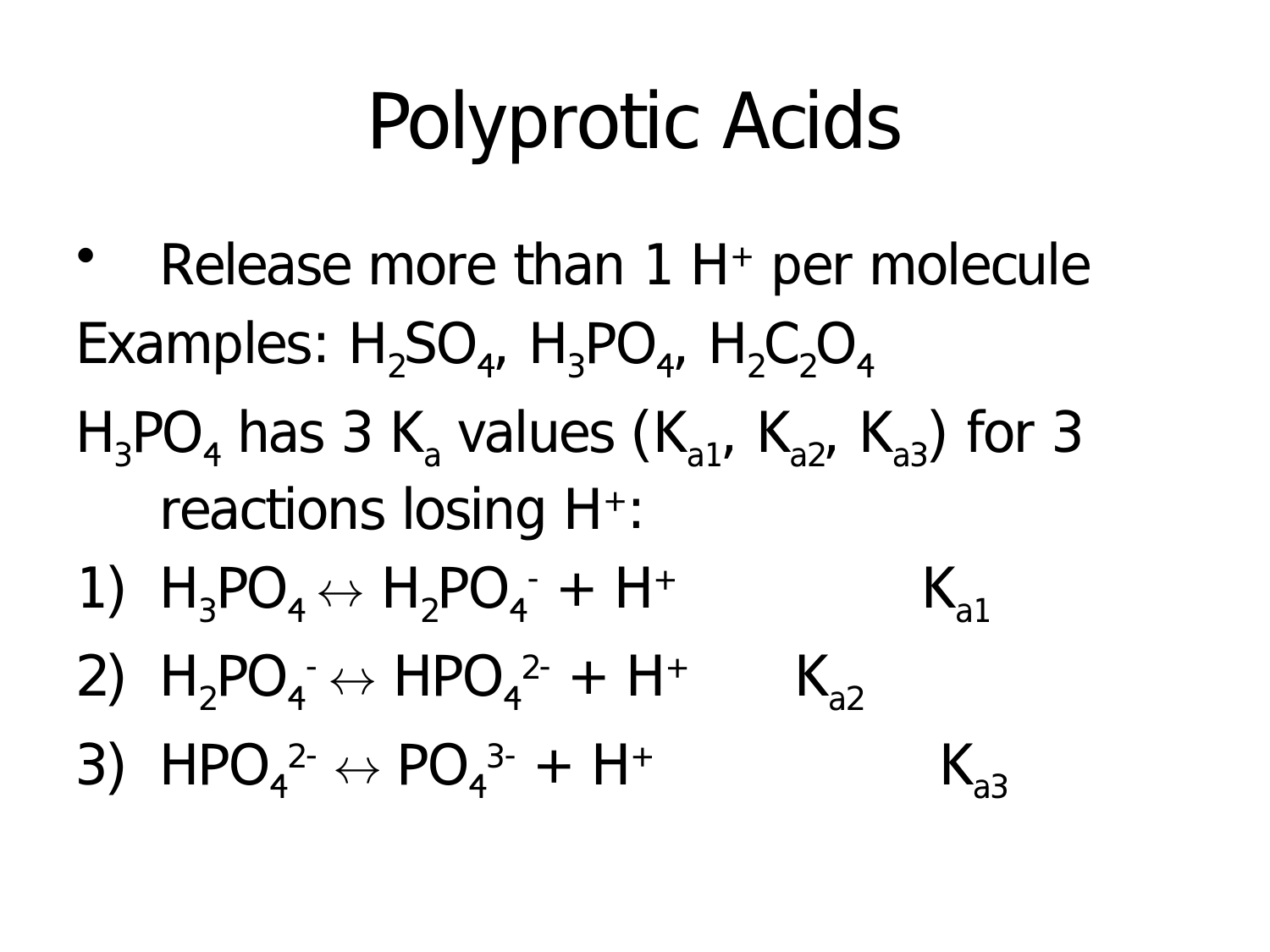

# Polyprotic Acids
Release more than 1 H+ per molecule
Examples: H2SO4, H3PO4, H2C2O4
H3PO4 has 3 Ka values (Ka1, Ka2, Ka3) for 3 reactions losing H+:
H3PO4 ↔ H2PO4- + H+ 		Ka1
H2PO4- ↔ HPO42- + H+ 	Ka2
HPO42- ↔ PO43- + H+ 		 Ka3